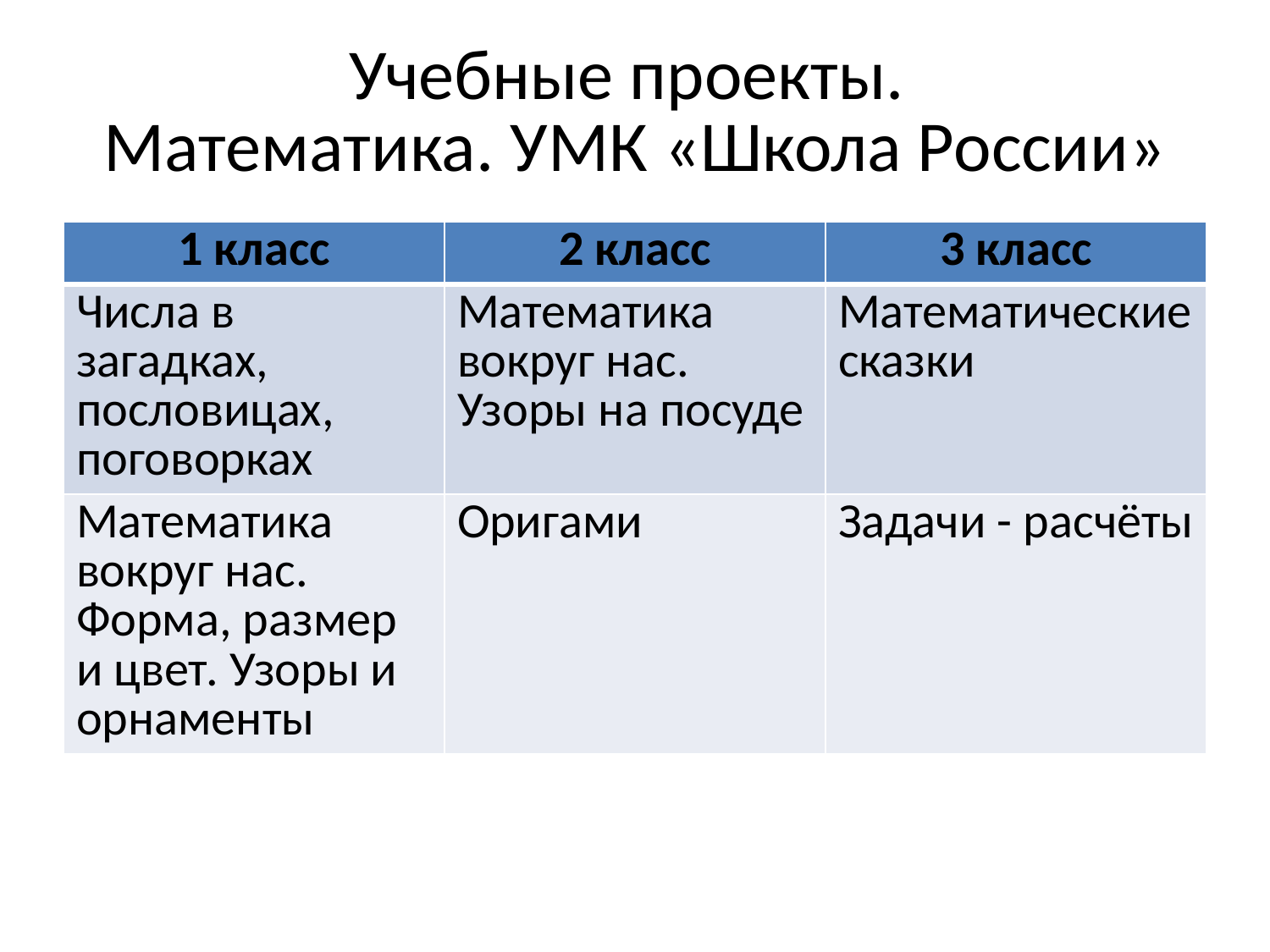

# Учебные проекты. Математика. УМК «Школа России»
| 1 класс | 2 класс | 3 класс |
| --- | --- | --- |
| Числа в загадках, пословицах, поговорках | Математика вокруг нас. Узоры на посуде | Математические сказки |
| Математика вокруг нас. Форма, размер и цвет. Узоры и орнаменты | Оригами | Задачи - расчёты |